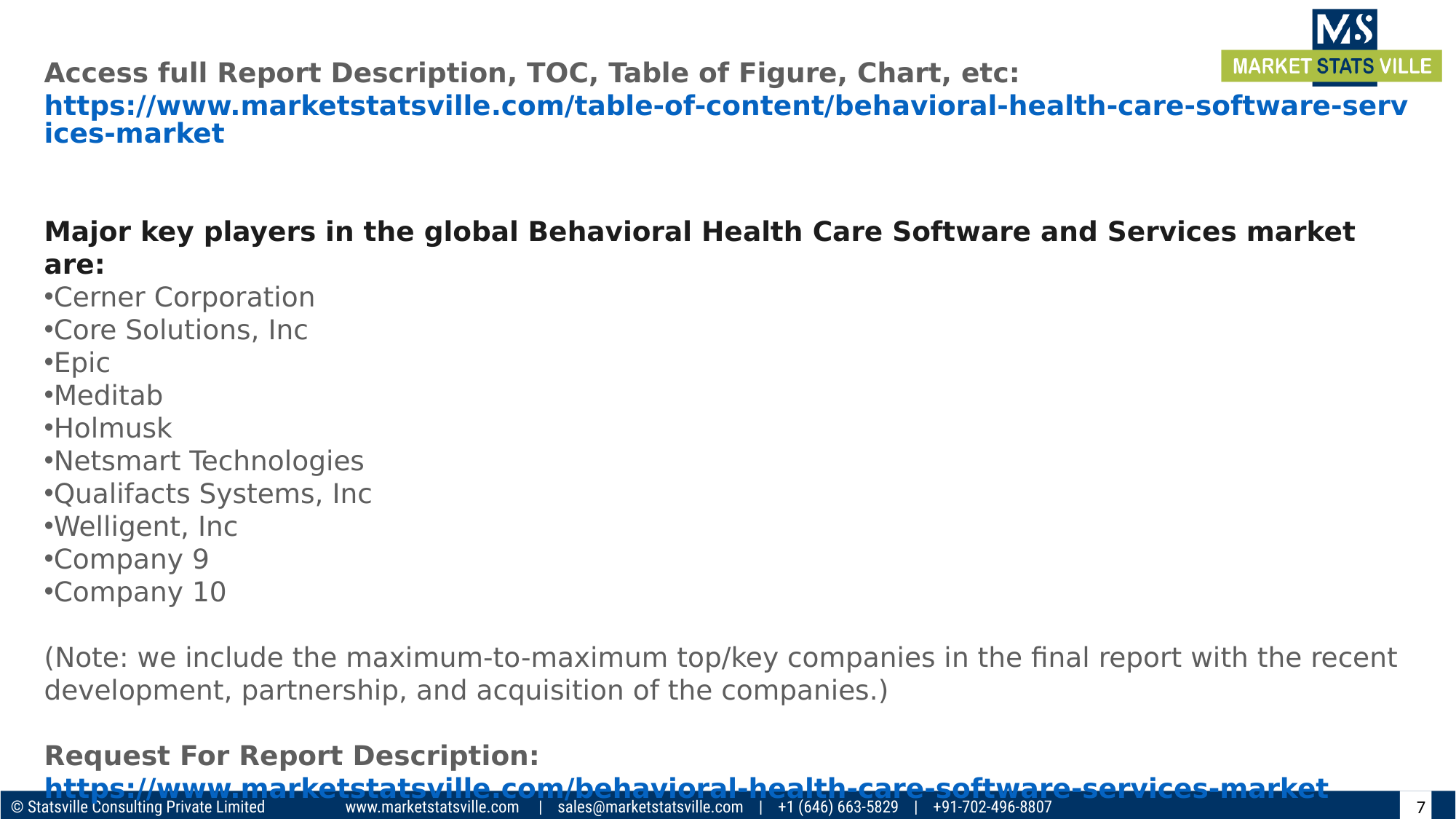

Access full Report Description, TOC, Table of Figure, Chart, etc: https://www.marketstatsville.com/table-of-content/behavioral-health-care-software-services-market
Major key players in the global Behavioral Health Care Software and Services market are:
Cerner Corporation
Core Solutions, Inc
Epic
Meditab
Holmusk
Netsmart Technologies
Qualifacts Systems, Inc
Welligent, Inc
Company 9
Company 10

(Note: we include the maximum-to-maximum top/key companies in the final report with the recent development, partnership, and acquisition of the companies.)

Request For Report Description: https://www.marketstatsville.com/behavioral-health-care-software-services-market

7